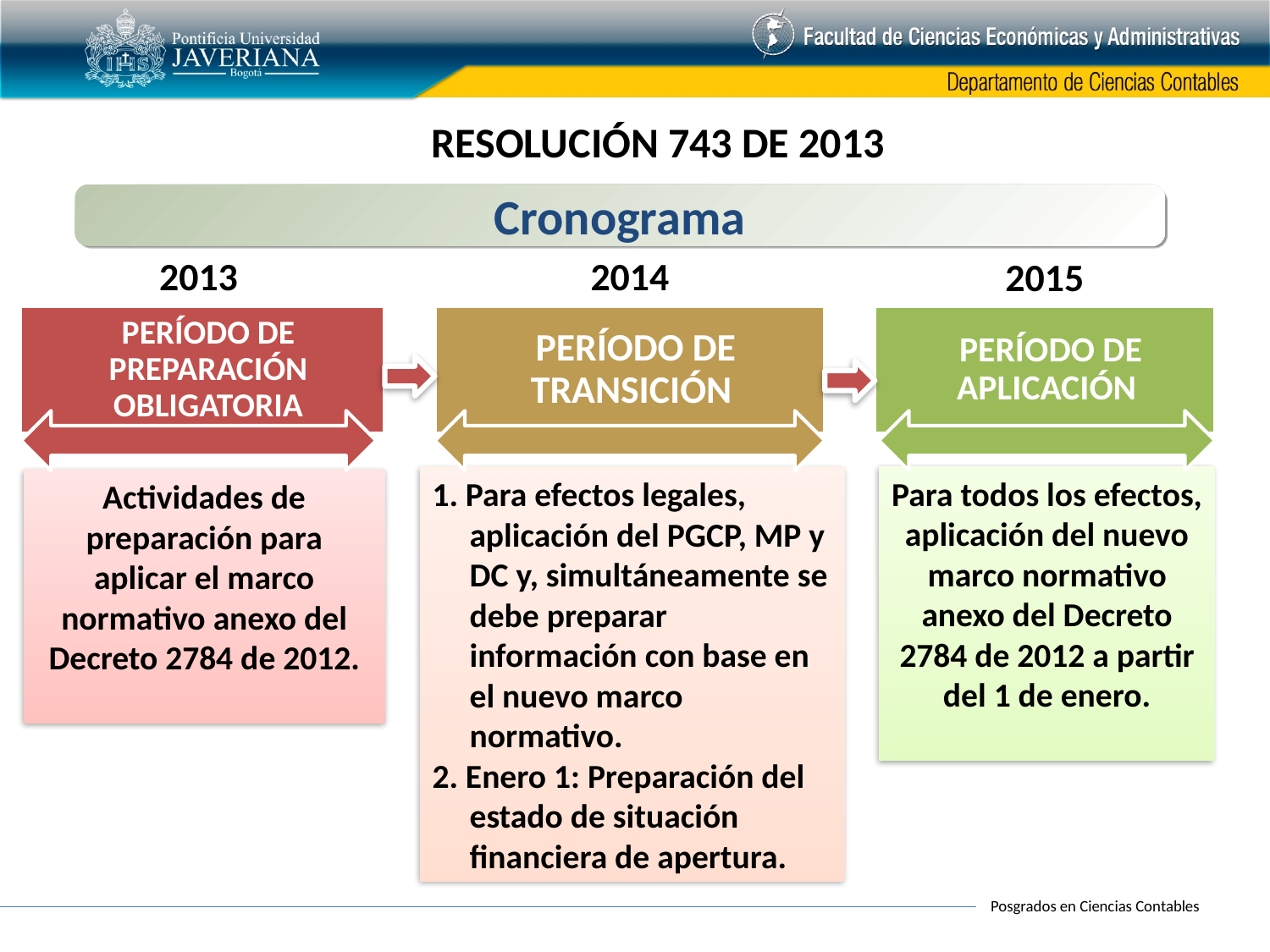

RESOLUCIÓN 743 DE 2013
Cronograma
2013
2014
2015
PERÍODO DE PREPARACIÓN OBLIGATORIA
PERÍODO DE TRANSICIÓN
PERÍODO DE APLICACIÓN

Para todos los efectos, aplicación del nuevo marco normativo anexo del Decreto 2784 de 2012 a partir del 1 de enero.
1. Para efectos legales, aplicación del PGCP, MP y DC y, simultáneamente se debe preparar información con base en el nuevo marco normativo.
2. Enero 1: Preparación del estado de situación financiera de apertura.
Actividades de preparación para aplicar el marco normativo anexo del Decreto 2784 de 2012.